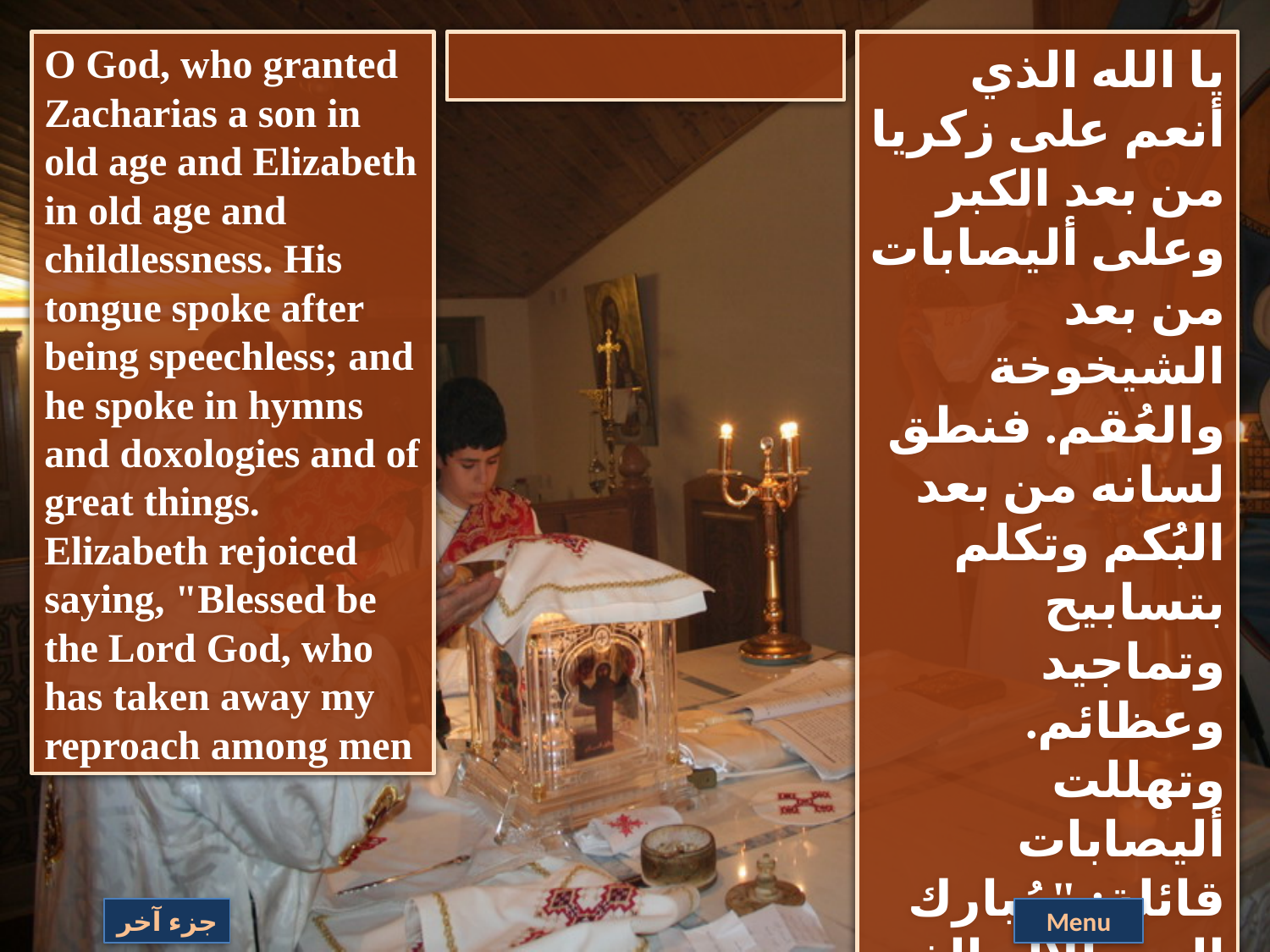

O God, who granted Zacharias a son in old age and Elizabeth in old age and childlessness. His tongue spoke after being speechless; and he spoke in hymns and doxologies and of great things. Elizabeth rejoiced saying, "Blessed be the Lord God, who has taken away my reproach among men

يا الله الذي أنعم على زكريا من بعد الكبر وعلى أليصابات من بعد الشيخوخة والعُقم. فنطق لسانه من بعد البُكم وتكلم بتسابيح وتماجيد وعظائم. وتهللت أليصابات قائلة: "مُبارك الرب الإله الذي نزع عاري من بين الناس."
جزء آخر
Menu